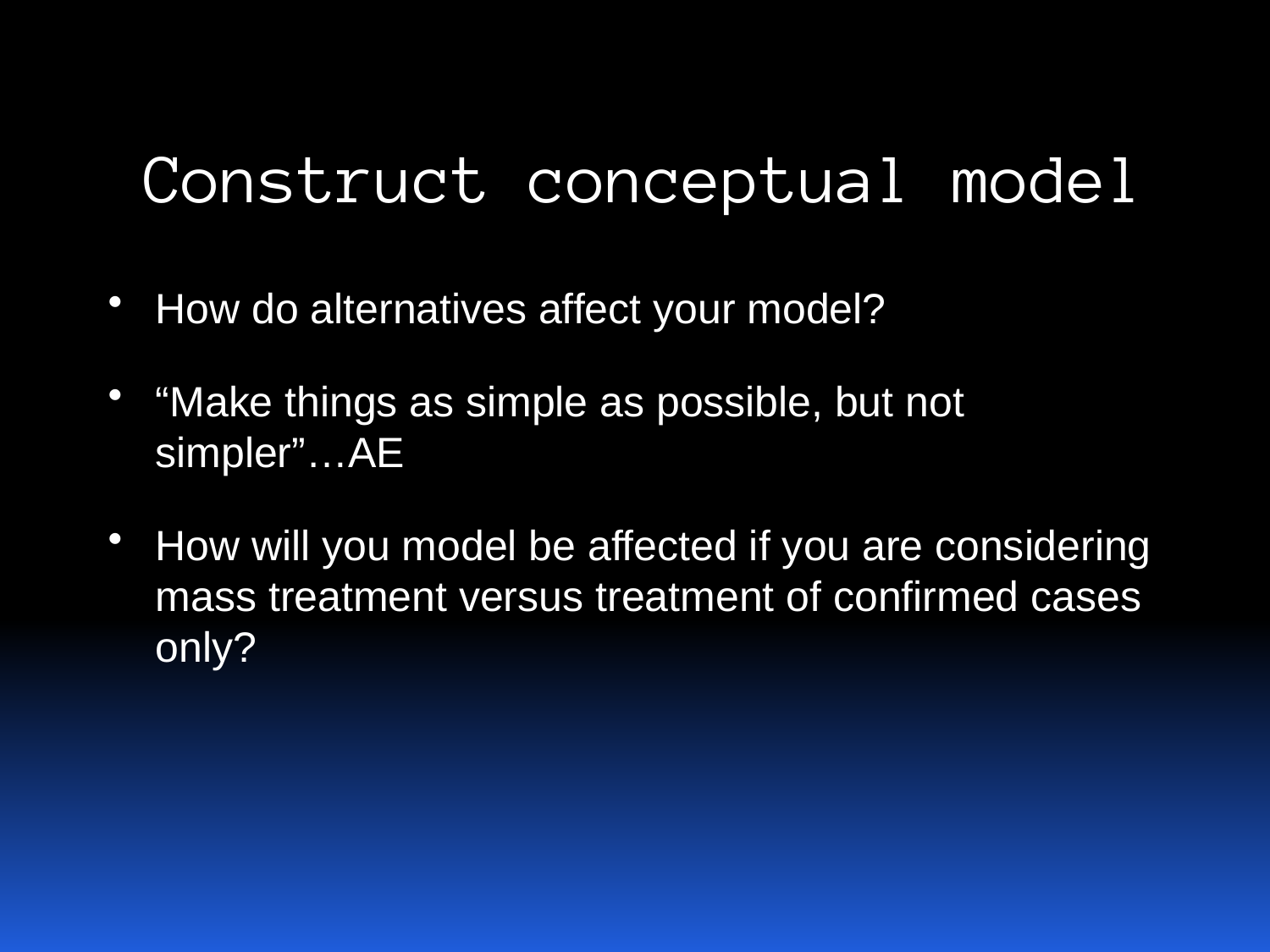

# Construct conceptual model
How do alternatives affect your model?
“Make things as simple as possible, but not simpler”…AE
How will you model be affected if you are considering mass treatment versus treatment of confirmed cases only?